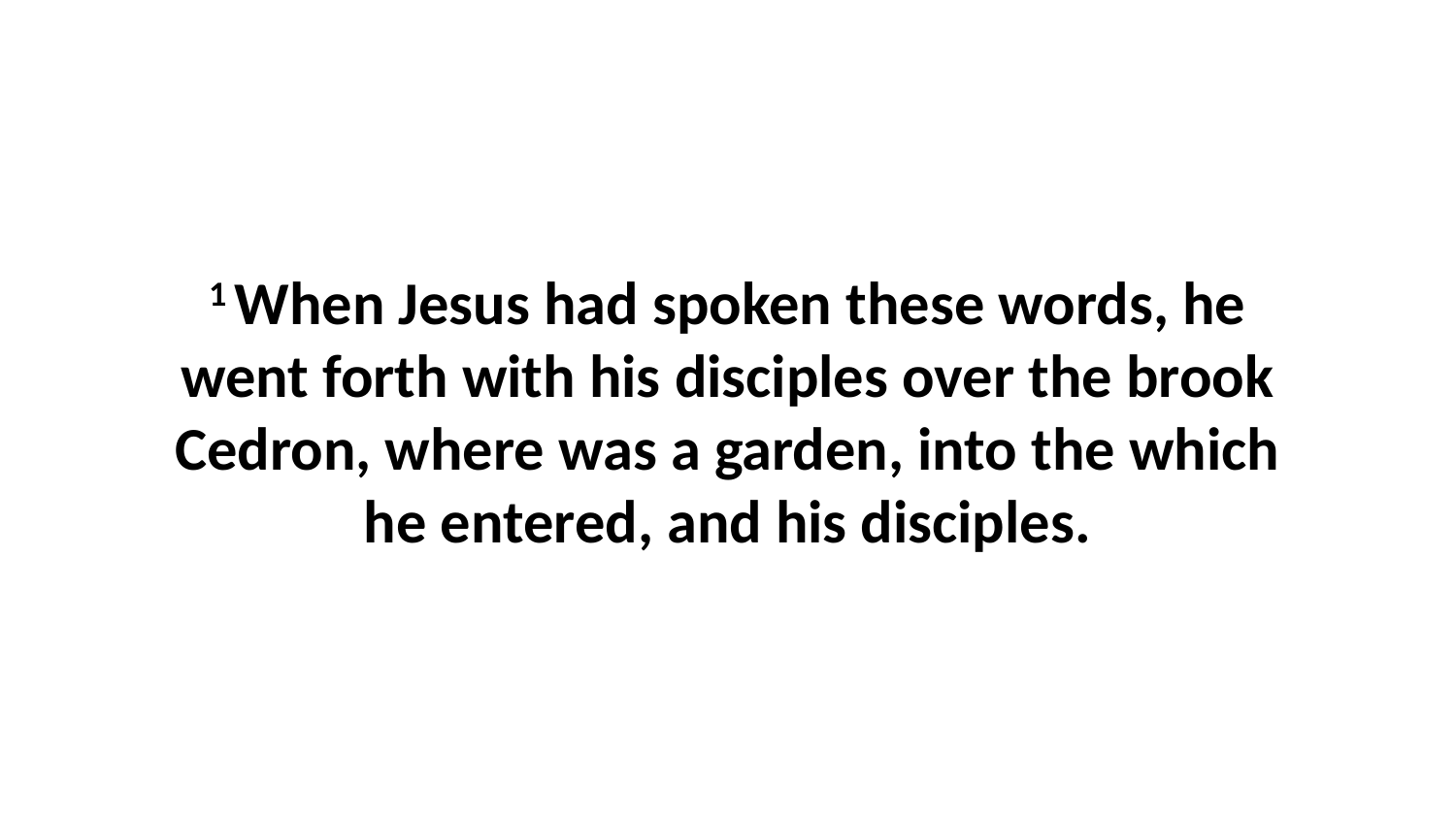

1 When Jesus had spoken these words, he went forth with his disciples over the brook Cedron, where was a garden, into the which he entered, and his disciples.